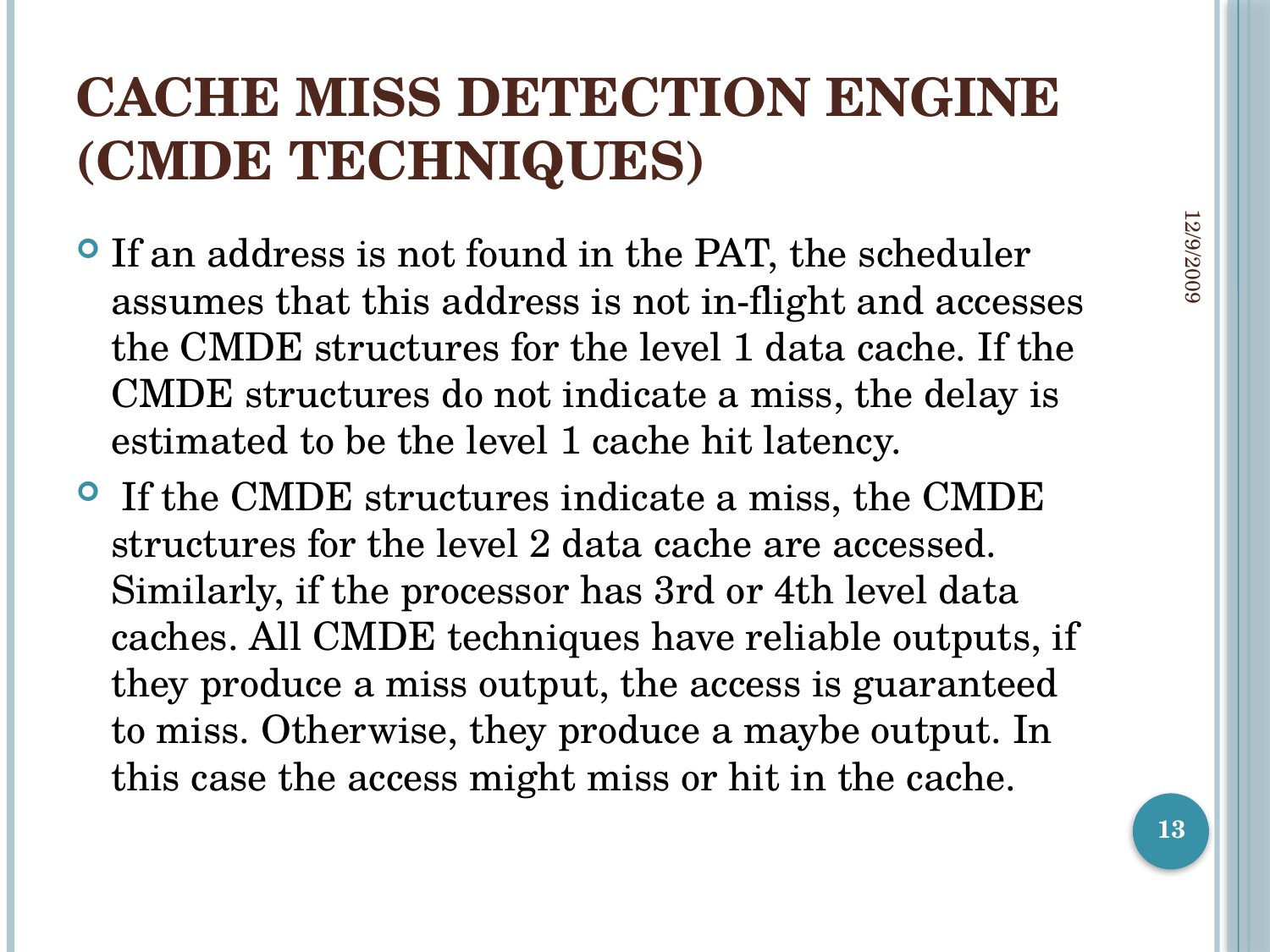

# Cache miss detection engine (CMDE Techniques)
12/9/2009
If an address is not found in the PAT, the scheduler assumes that this address is not in-flight and accesses the CMDE structures for the level 1 data cache. If the CMDE structures do not indicate a miss, the delay is estimated to be the level 1 cache hit latency.
 If the CMDE structures indicate a miss, the CMDE structures for the level 2 data cache are accessed. Similarly, if the processor has 3rd or 4th level data caches. All CMDE techniques have reliable outputs, if they produce a miss output, the access is guaranteed to miss. Otherwise, they produce a maybe output. In this case the access might miss or hit in the cache.
13